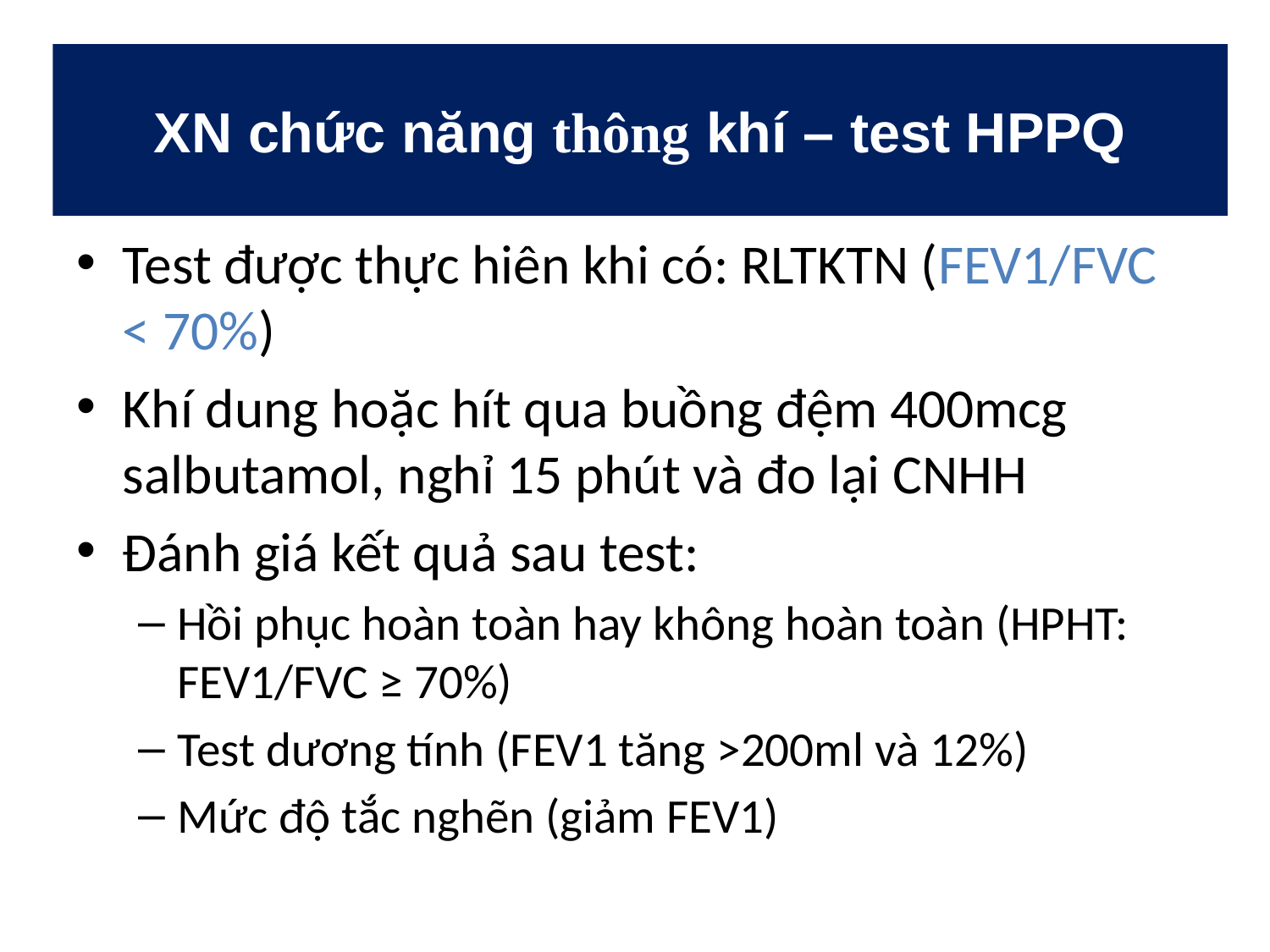

# XN chức năng thông khí – test HPPQ
Test được thực hiên khi có: RLTKTN (FEV1/FVC < 70%)
Khí dung hoặc hít qua buồng đệm 400mcg salbutamol, nghỉ 15 phút và đo lại CNHH
Đánh giá kết quả sau test:
Hồi phục hoàn toàn hay không hoàn toàn (HPHT: FEV1/FVC ≥ 70%)
Test dương tính (FEV1 tăng >200ml và 12%)
Mức độ tắc nghẽn (giảm FEV1)